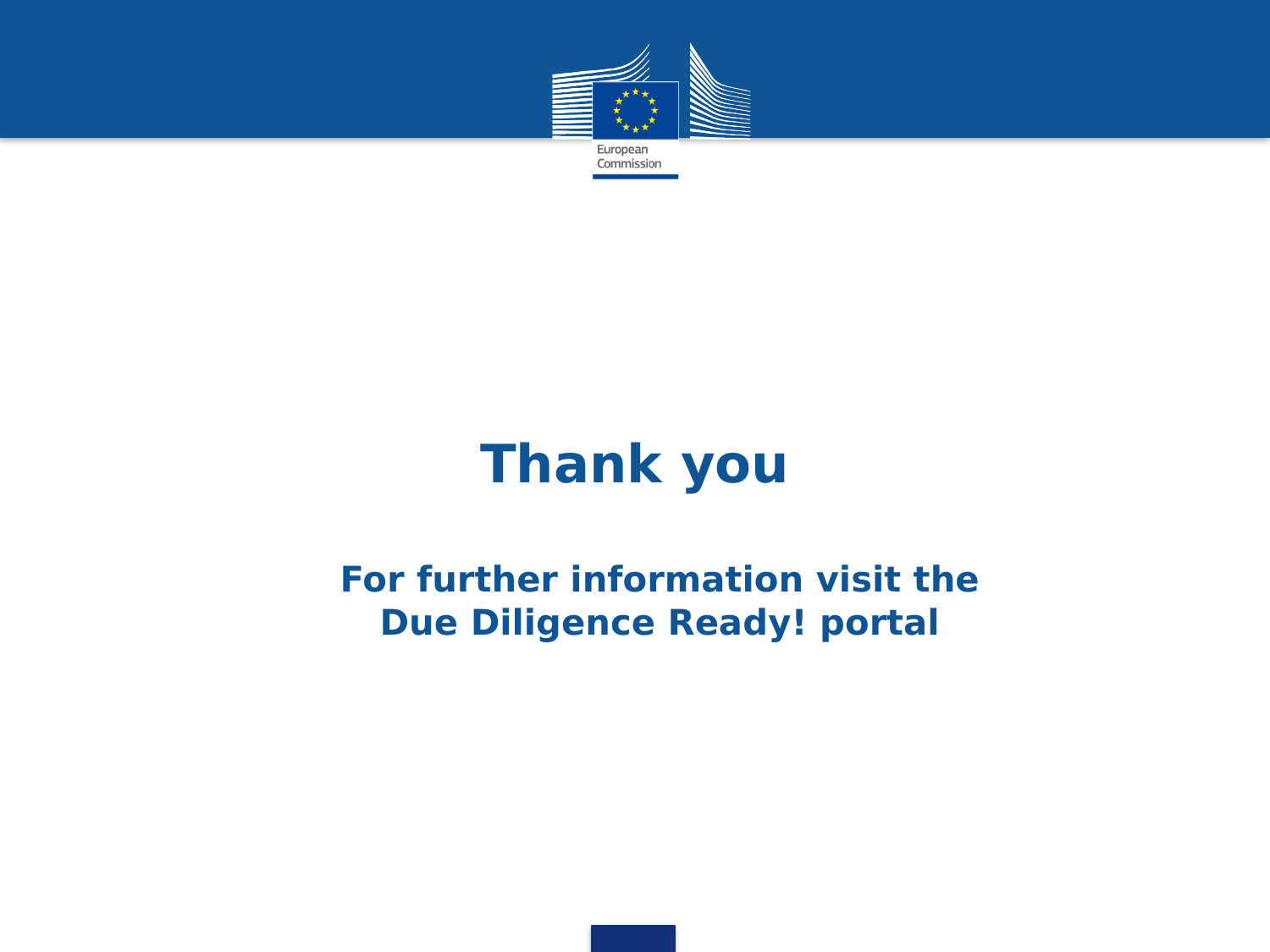

Thank you
For further information visit the Due Diligence Ready! portal